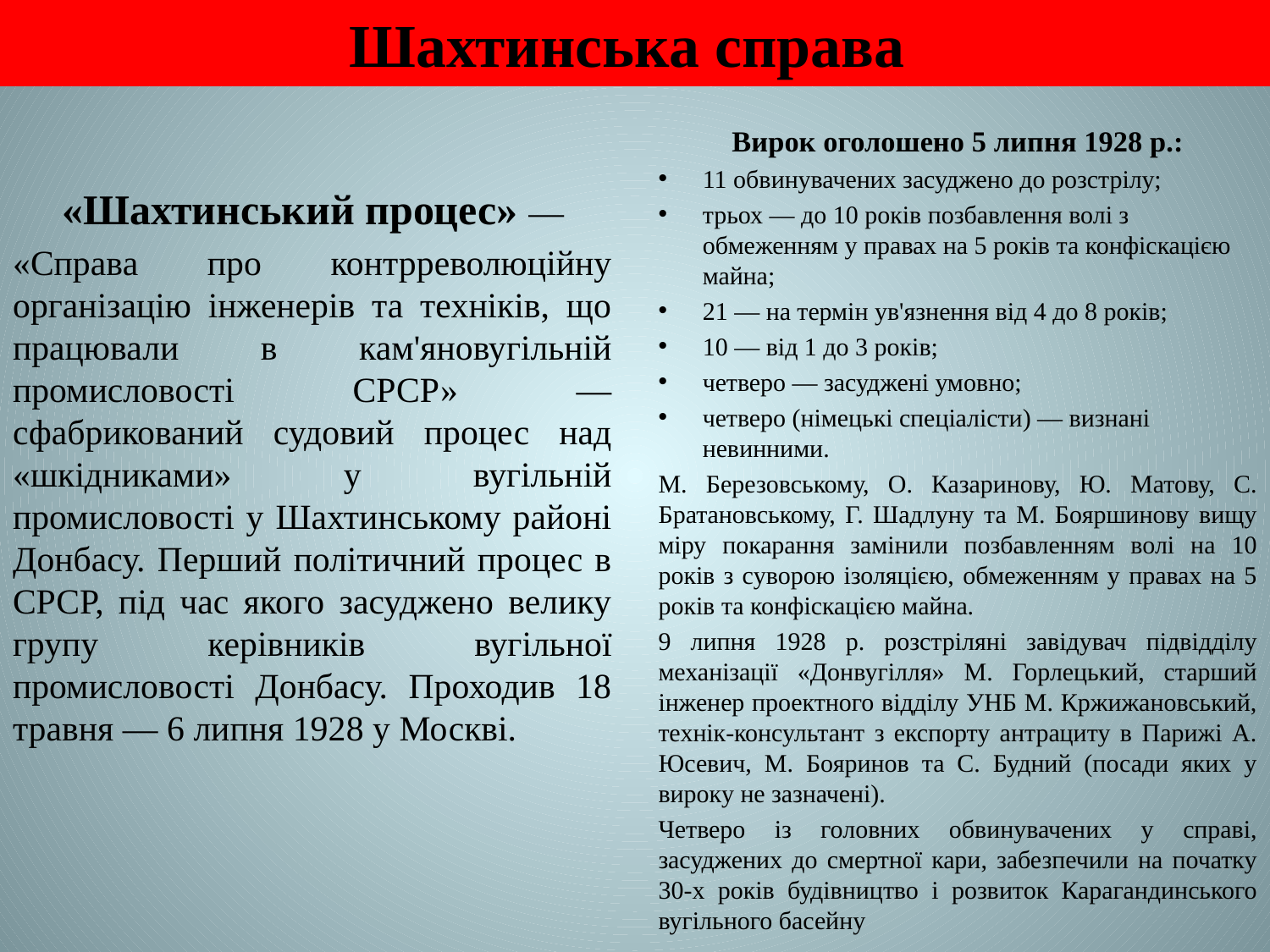

# Шахтинська справа
Вирок оголошено 5 липня 1928 р.:
11 обвинувачених засуджено до розстрілу;
трьох — до 10 років позбавлення волі з обмеженням у правах на 5 років та конфіскацією майна;
21 — на термін ув'язнення від 4 до 8 років;
10 — від 1 до 3 років;
четверо — засуджені умовно;
четверо (німецькі спеціалісти) — визнані невинними.
М. Березовському, О. Казаринову, Ю. Матову, С. Братановському, Г. Шадлуну та М. Бояршинову вищу міру покарання замінили позбавленням волі на 10 років з суворою ізоляцією, обмеженням у правах на 5 років та конфіскацією майна.
9 липня 1928 р. розстріляні завідувач підвідділу механізації «Донвугілля» М. Горлецький, старший інженер проектного відділу УНБ М. Кржижановський, технік-консультант з експорту антрациту в Парижі А. Юсевич, М. Бояринов та С. Будний (посади яких у вироку не зазначені).
Четверо із головних обвинувачених у справі, засуджених до смертної кари, забезпечили на початку 30-х років будівництво і розвиток Карагандинського вугільного басейну
 «Шахтинський процес» —
«Справа про контрреволюційну організацію інженерів та техніків, що працювали в кам'яновугільній промисловості СРСР» — сфабрикований судовий процес над «шкідниками» у вугільній промисловості у Шахтинському районі Донбасу. Перший політичний процес в СРСР, під час якого засуджено велику групу керівників вугільної промисловості Донбасу. Проходив 18 травня — 6 липня 1928 у Москві.